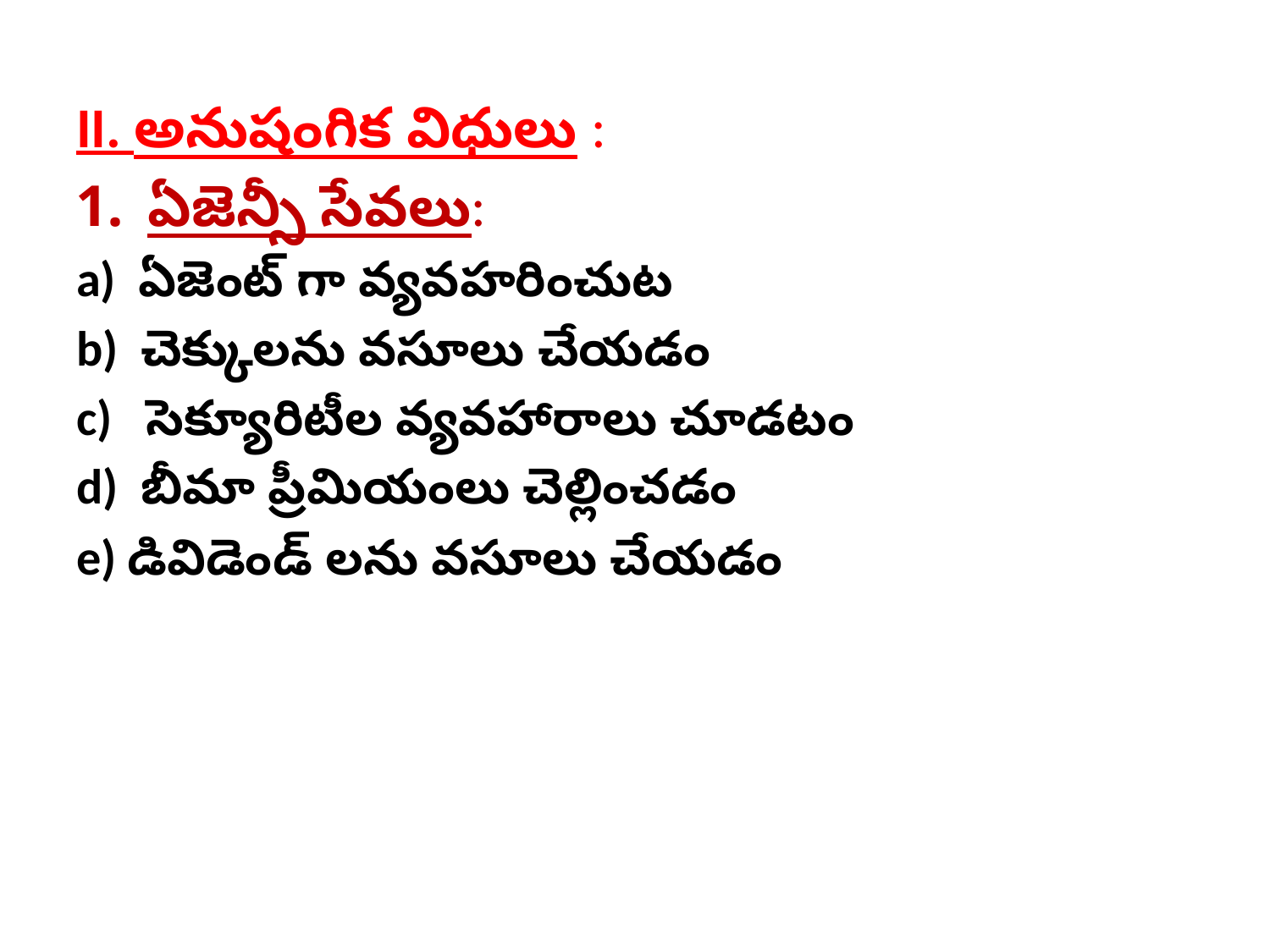

II. అనుషంగిక విధులు :
ఏజెన్సీ సేవలు:
a)  ఏజెంట్ గా వ్యవహరించుట
b)  చెక్కులను వసూలు చేయడం
c)   సెక్యూరిటీల వ్యవహారాలు చూడటం
d)  బీమా ప్రీమియంలు చెల్లించడం
e) డివిడెండ్ లను వసూలు చేయడం